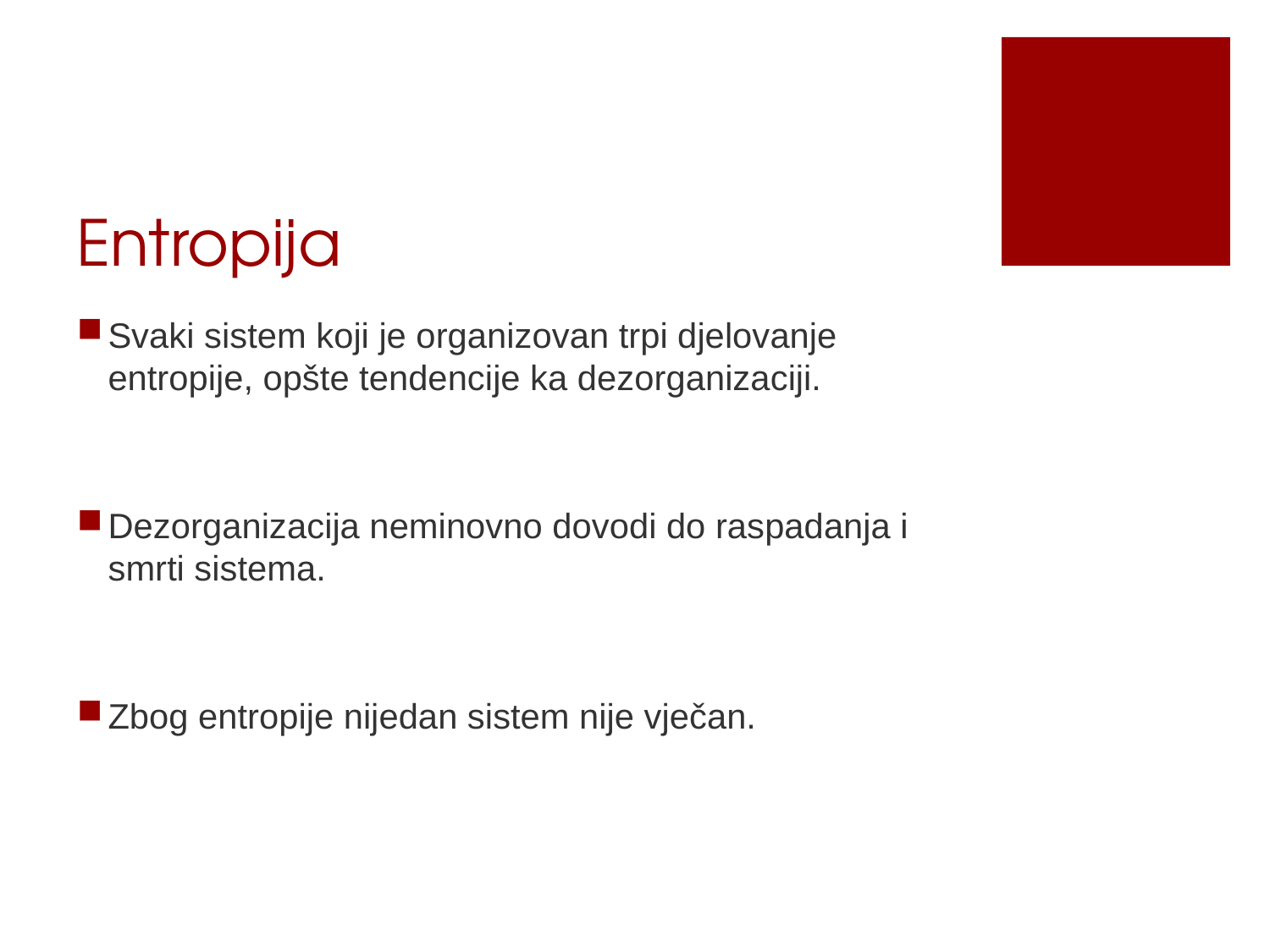

# Entropija
Svaki sistem koji je organizovan trpi djelovanje entropije, opšte tendencije ka dezorganizaciji.

Dezorganizacija neminovno dovodi do raspadanja i smrti sistema.

Zbog entropije nijedan sistem nije vječan.